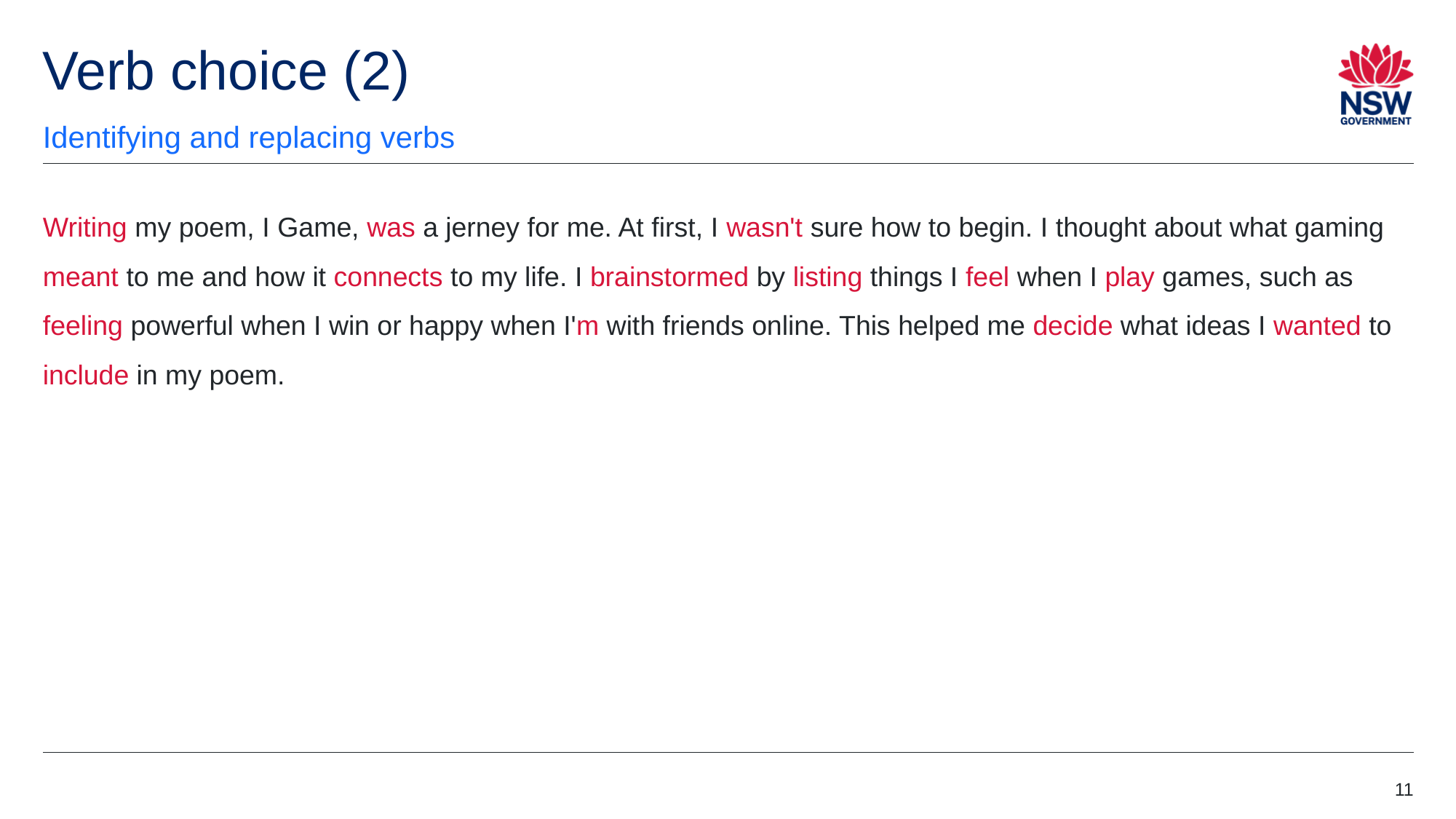

# Verb choice (2)
Identifying and replacing verbs
Writing my poem, I Game, was a jerney for me. At first, I wasn't sure how to begin. I thought about what gaming meant to me and how it connects to my life. I brainstormed by listing things I feel when I play games, such as feeling powerful when I win or happy when I'm with friends online. This helped me decide what ideas I wanted to include in my poem.
11